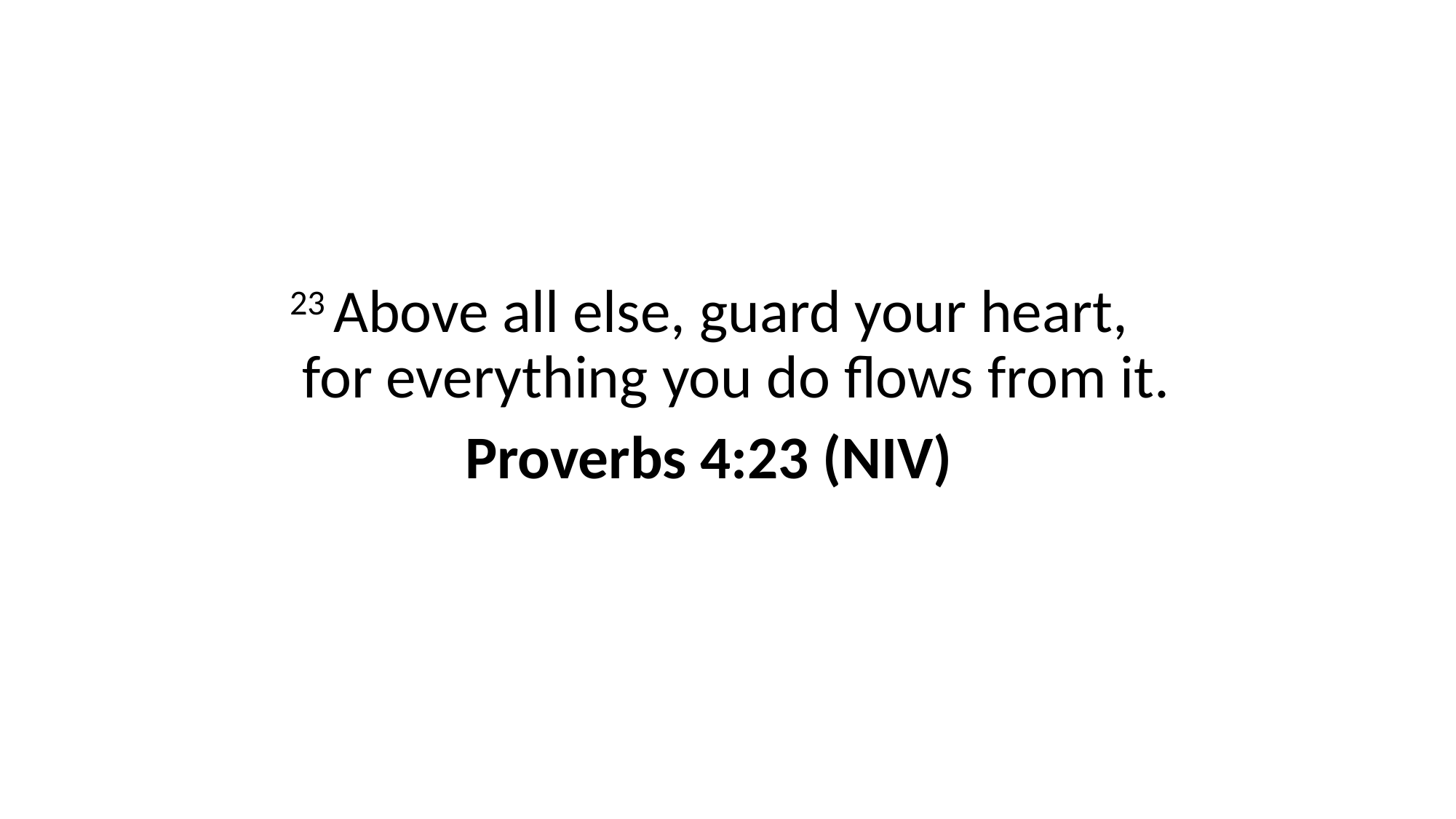

23 Above all else, guard your heart,
    for everything you do flows from it.
Proverbs 4:23 (NIV)